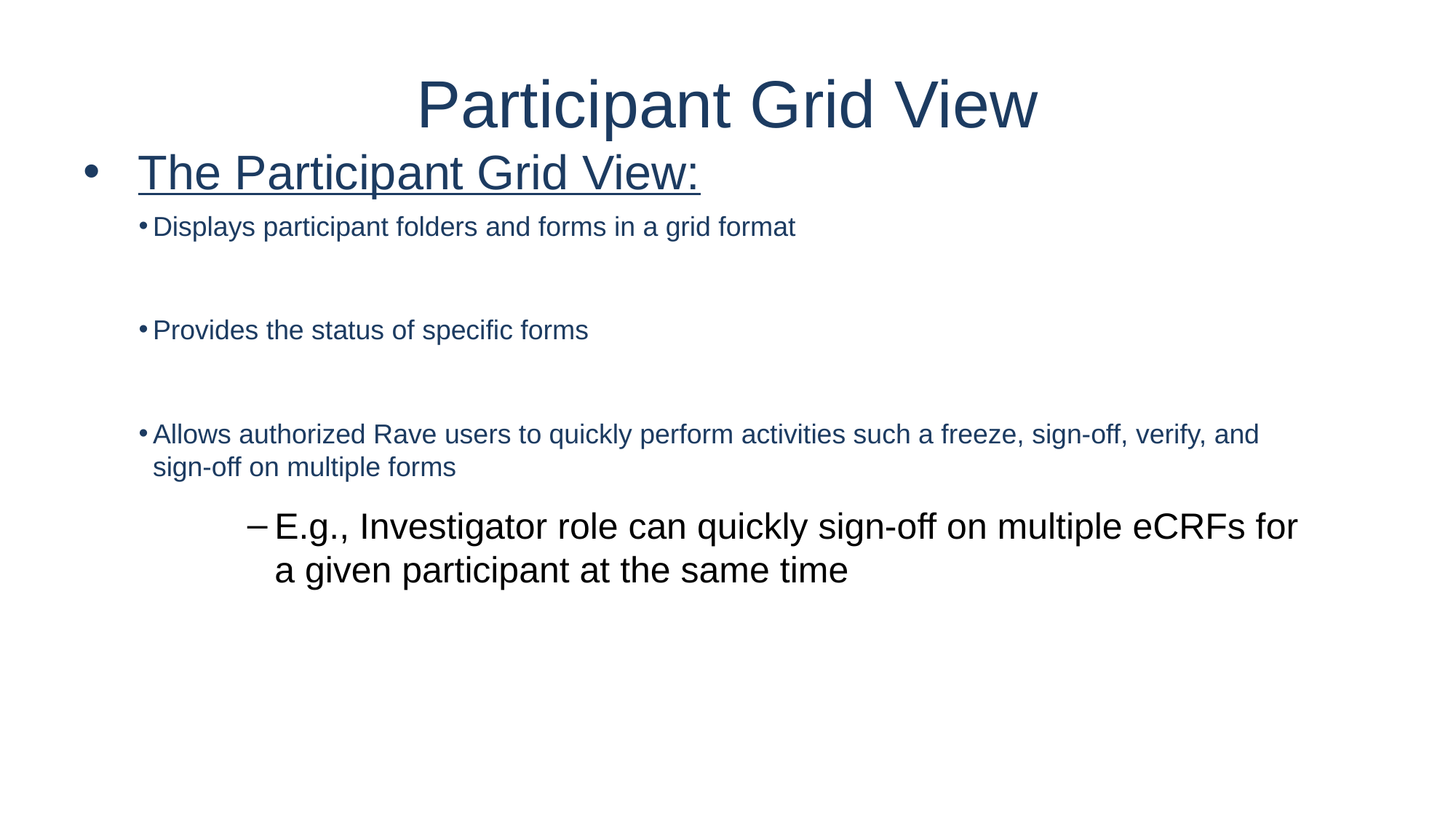

# Participant Grid View
The Participant Grid View:
Displays participant folders and forms in a grid format

Provides the status of specific forms

Allows authorized Rave users to quickly perform activities such a freeze, sign-off, verify, and sign-off on multiple forms
E.g., Investigator role can quickly sign-off on multiple eCRFs for a given participant at the same time